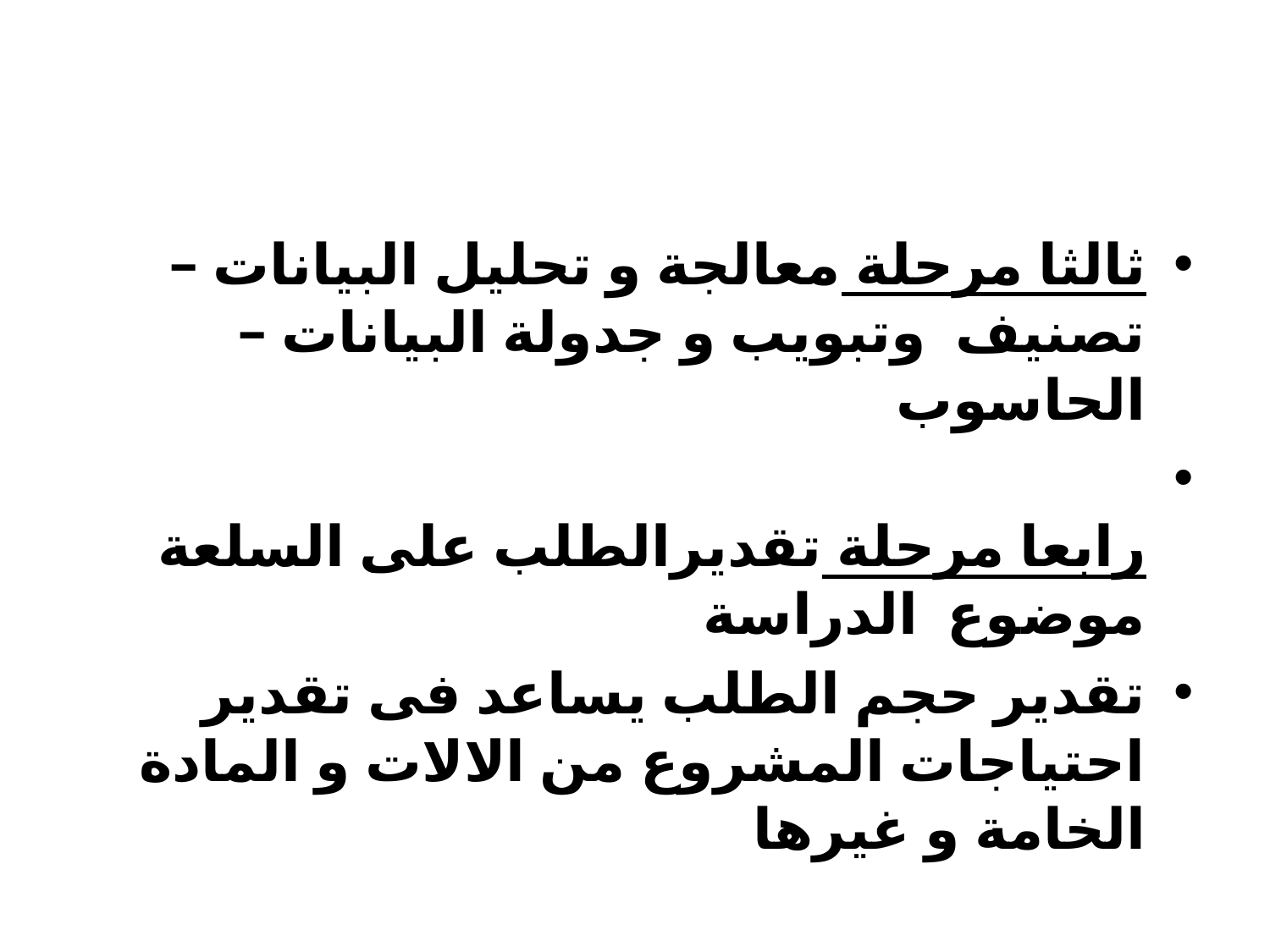

#
ثالثا مرحلة معالجة و تحليل البيانات – تصنيف  وتبويب و جدولة البيانات – الحاسوب
رابعا مرحلة تقديرالطلب على السلعة موضوع  الدراسة
تقدير حجم الطلب يساعد فى تقدير احتياجات المشروع من الالات و المادة الخامة و غيرها